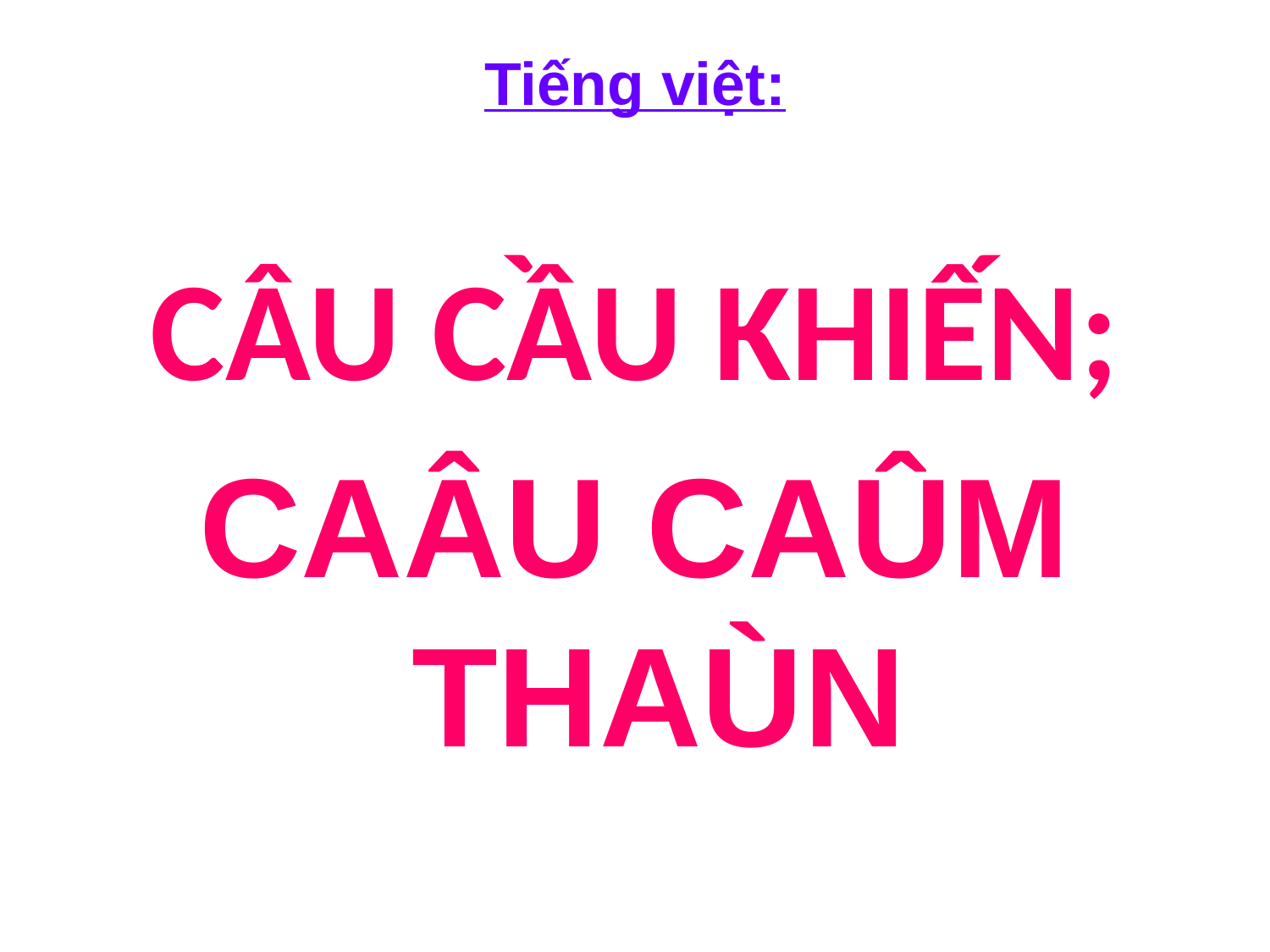

# Tiếng việt:
CÂU CẦU KHIẾN;
CAÂU CAÛM THAÙN